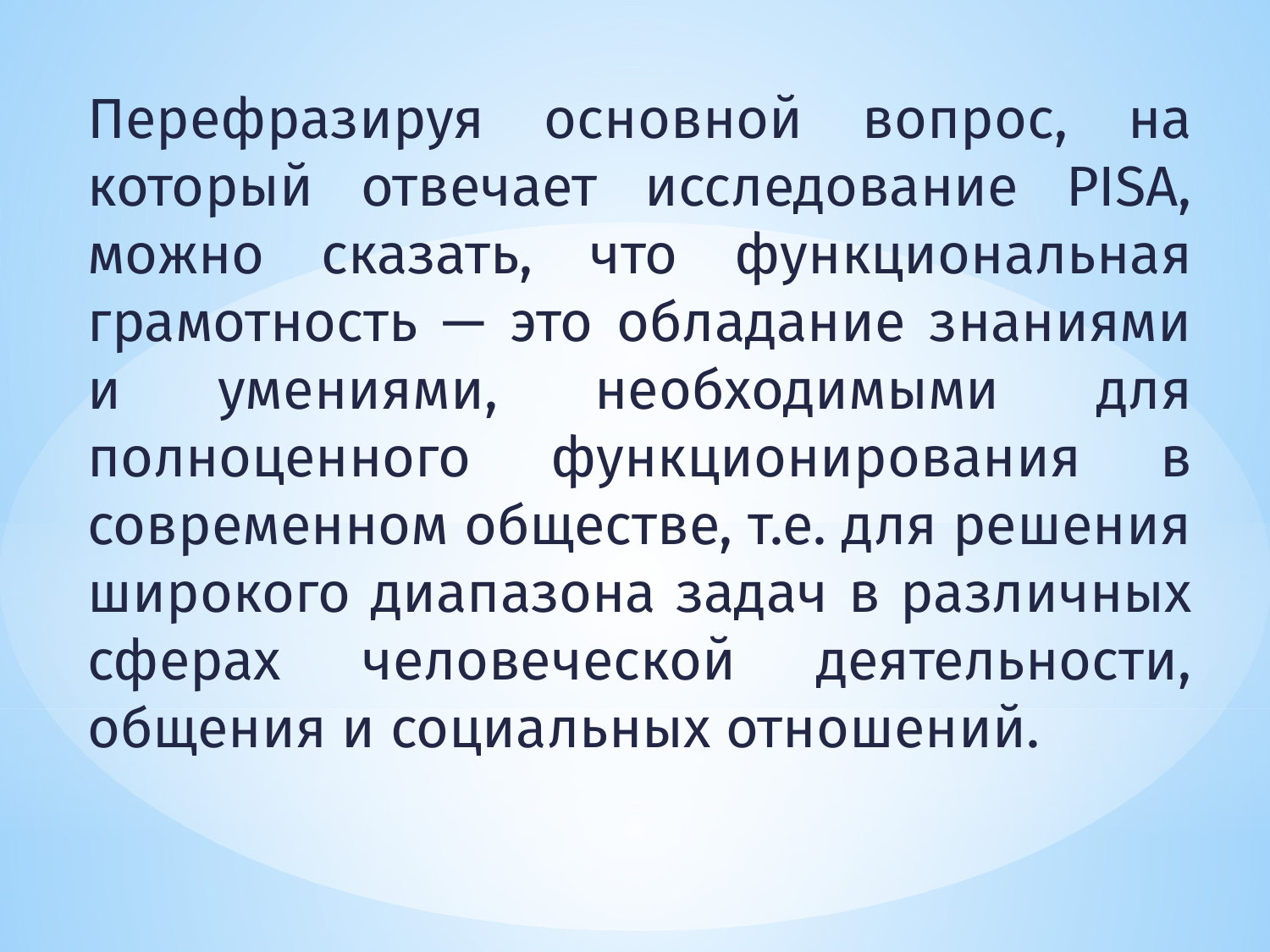

Перефразируя основной вопрос, на который отвечает исследование PISA, можно сказать, что функциональная грамотность — это обладание знаниями и умениями, необходимыми для полноценного функционирования в современном обществе, т.е. для решения широкого диапазона задач в различных сферах человеческой деятельности, общения и социальных отношений.